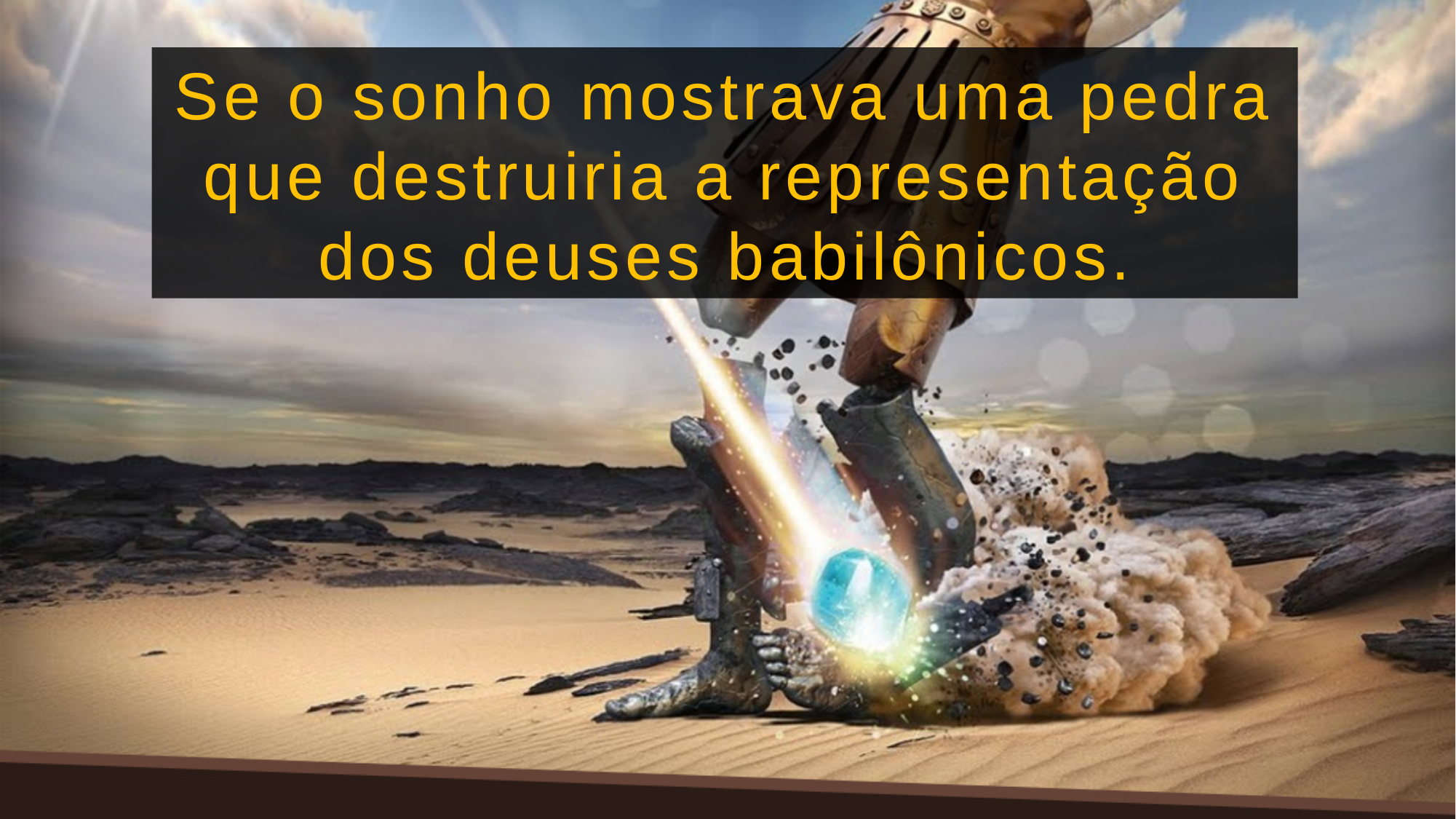

Se o sonho mostrava uma pedra que destruiria a representação dos deuses babilônicos.